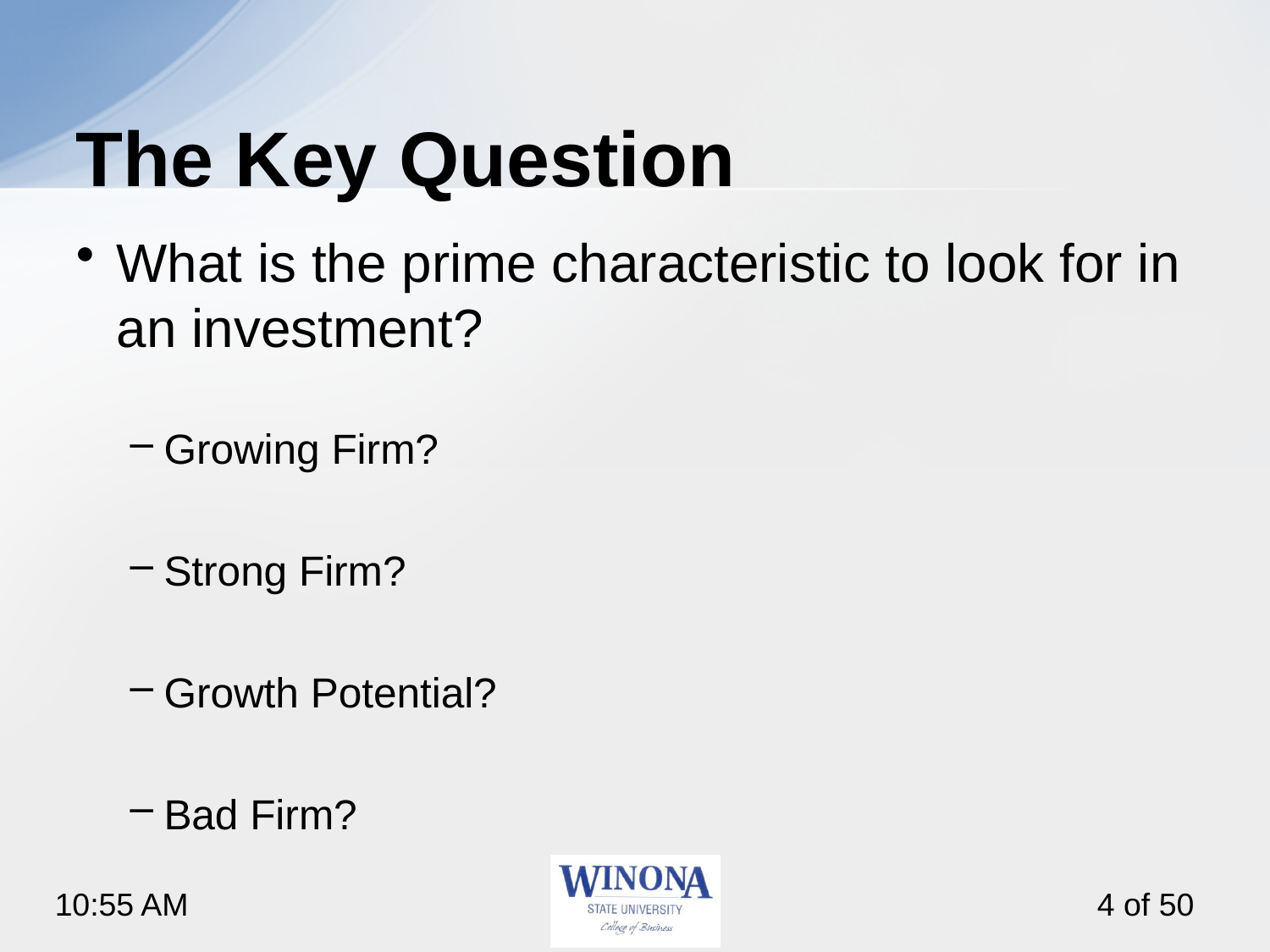

# The Key Question
What is the prime characteristic to look for in an investment?

Growing Firm?

Strong Firm?

Growth Potential?

Bad Firm?